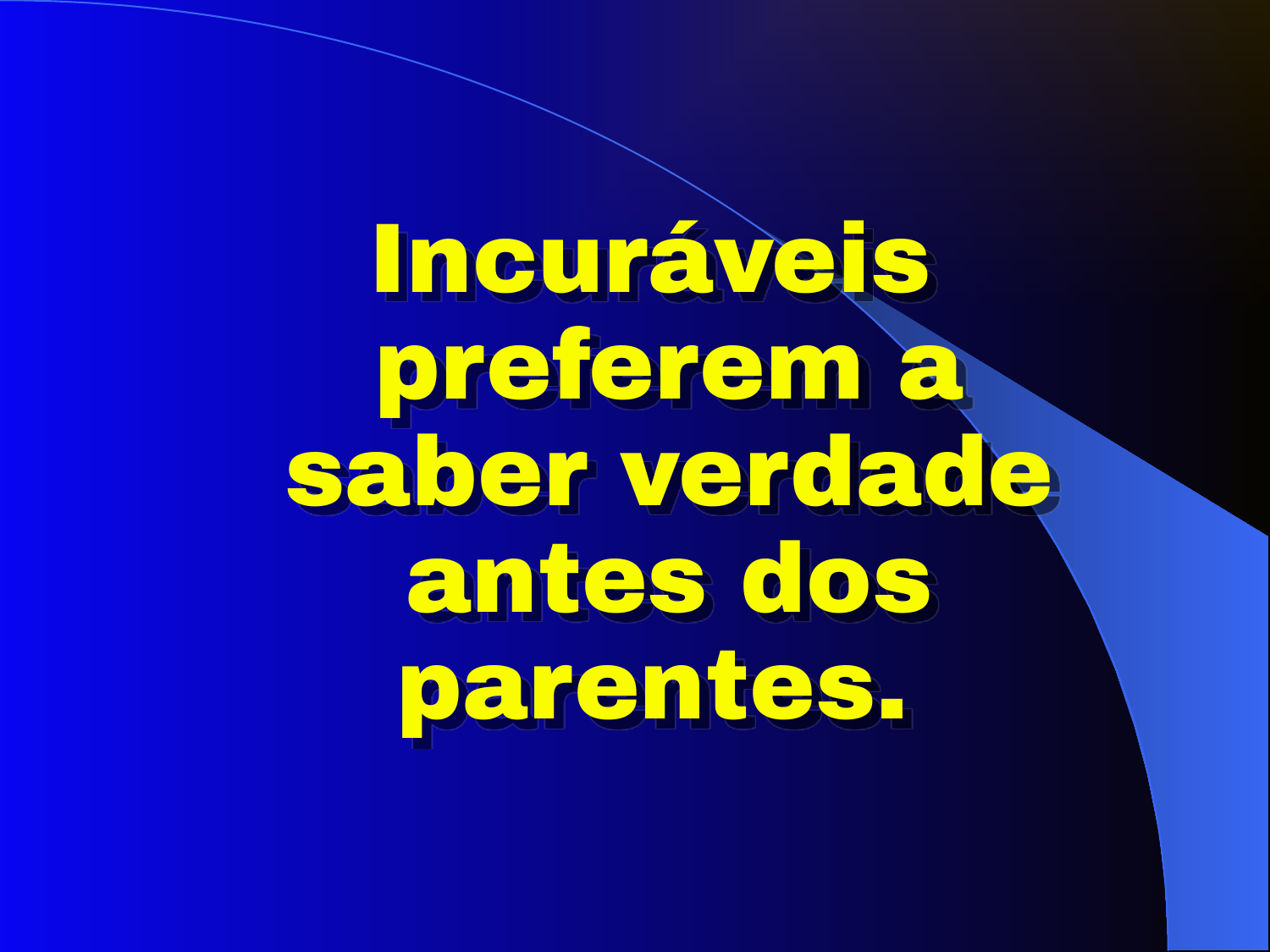

Incuráveis preferem a saber verdade antes dos parentes.